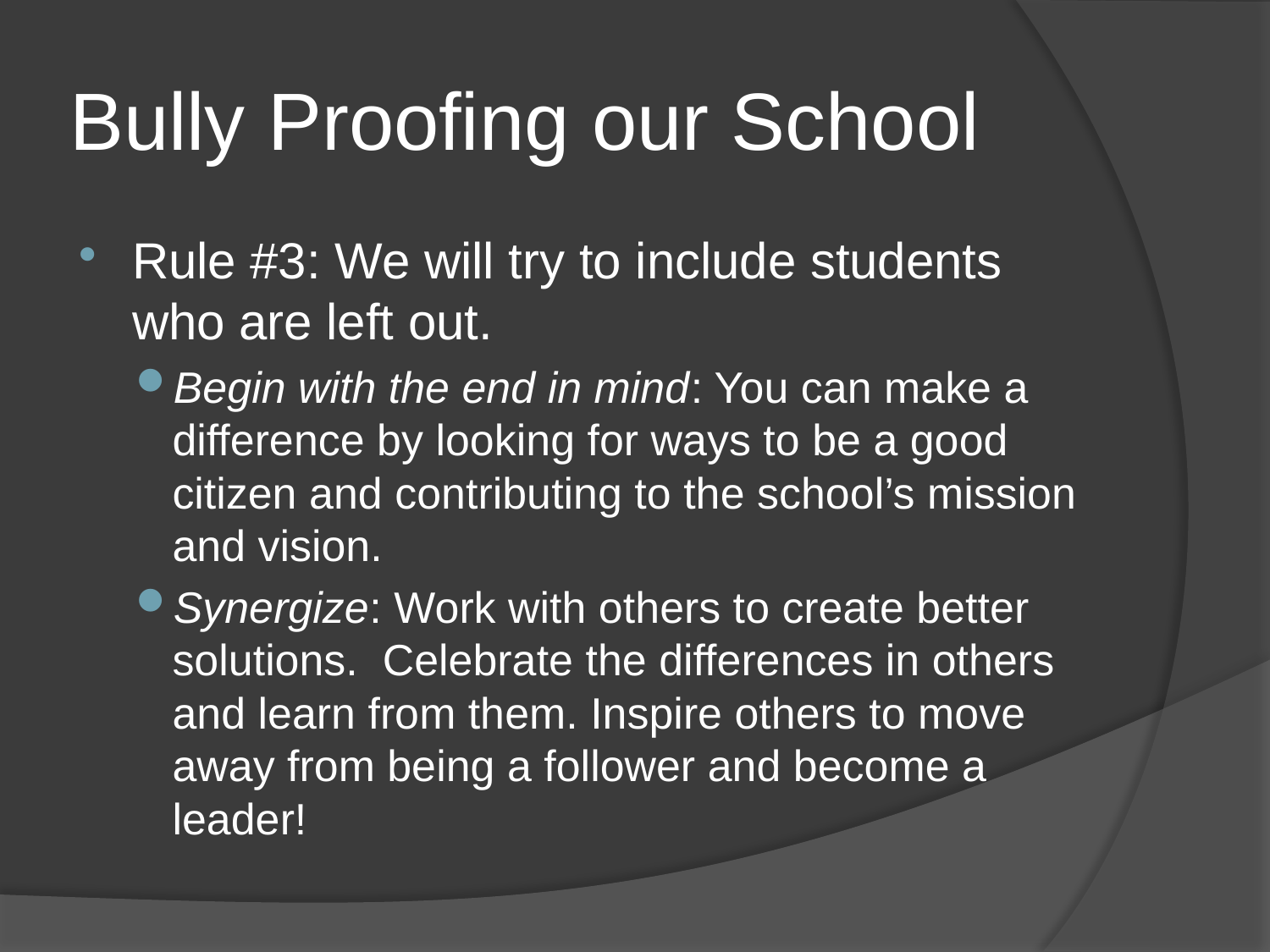

# Bully Proofing our School
Rule #3: We will try to include students who are left out.
Begin with the end in mind: You can make a difference by looking for ways to be a good citizen and contributing to the school’s mission and vision.
Synergize: Work with others to create better solutions.  Celebrate the differences in others and learn from them. Inspire others to move away from being a follower and become a leader!